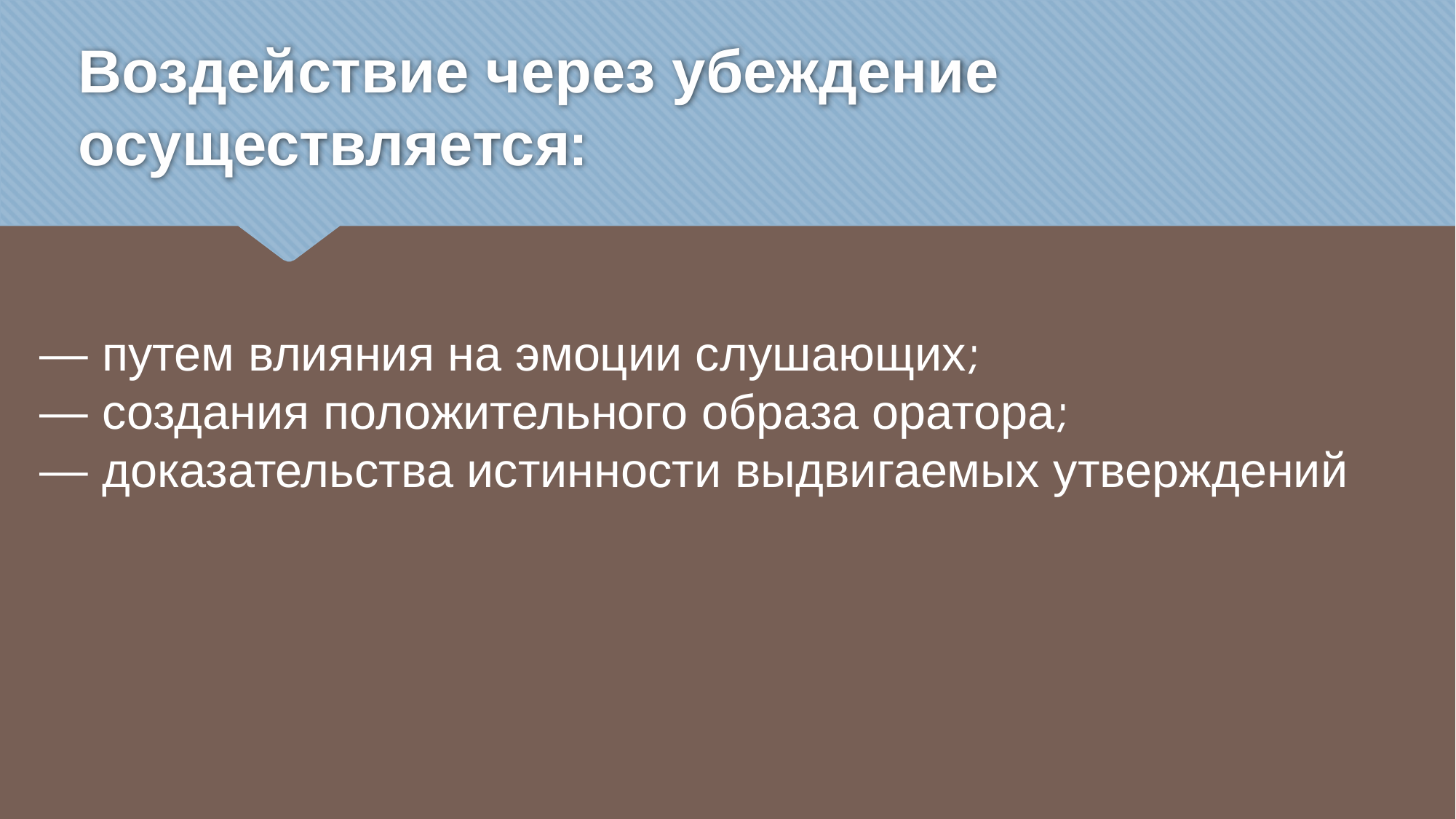

# Воздействие через убеждение осуществляется:
— путем влияния на эмоции слушающих;
— создания положительного образа оратора;
— доказательства истинности выдвигаемых утверждений